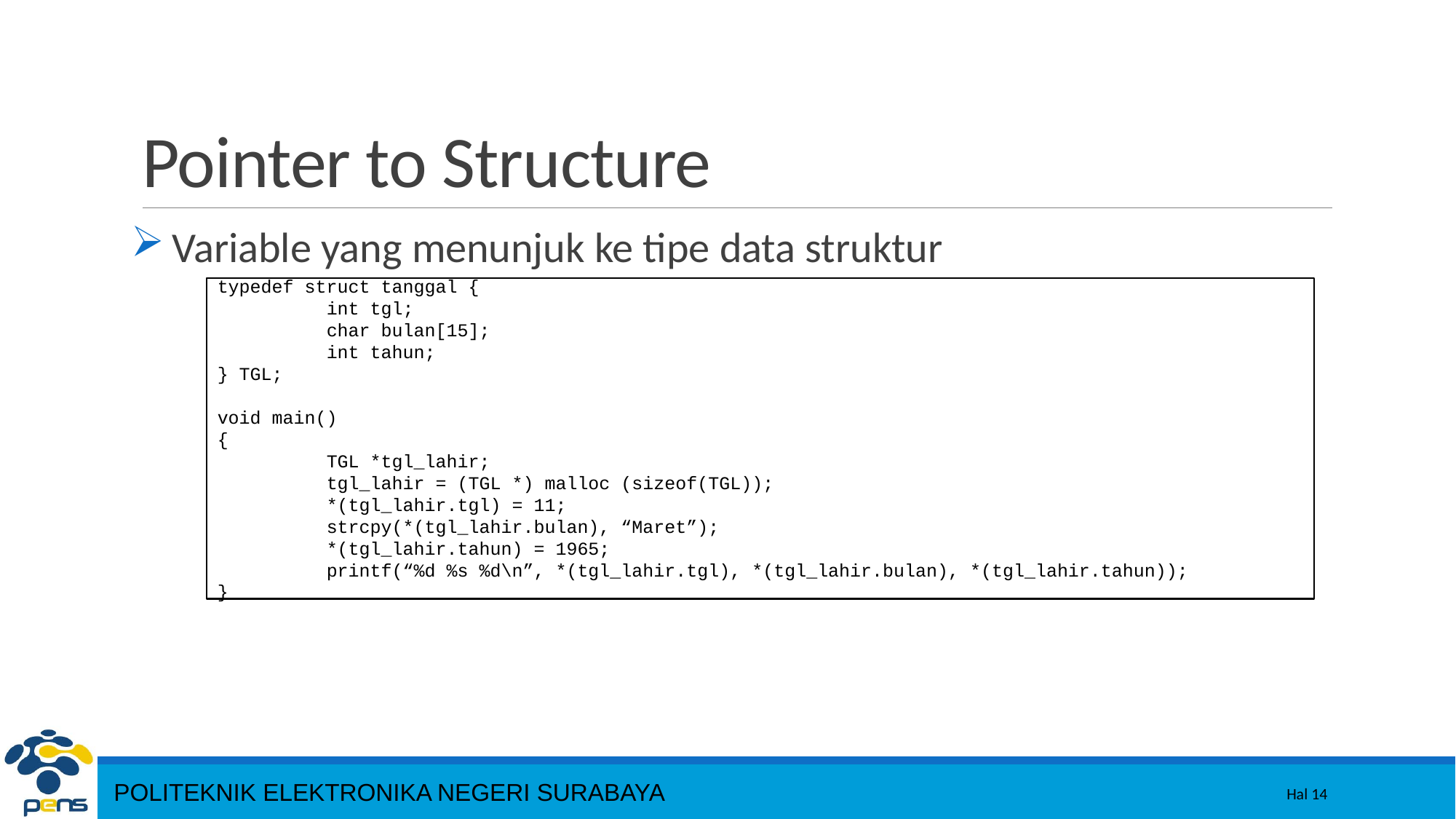

# Pointer to Structure
Variable yang menunjuk ke tipe data struktur

typedef struct tanggal {
	int tgl;
	char bulan[15];
	int tahun;
} TGL;

void main()
{
	TGL *tgl_lahir;
	tgl_lahir = (TGL *) malloc (sizeof(TGL));
	*(tgl_lahir.tgl) = 11;
	strcpy(*(tgl_lahir.bulan), “Maret”);
	*(tgl_lahir.tahun) = 1965;
	printf(“%d %s %d\n”, *(tgl_lahir.tgl), *(tgl_lahir.bulan), *(tgl_lahir.tahun));
}
14